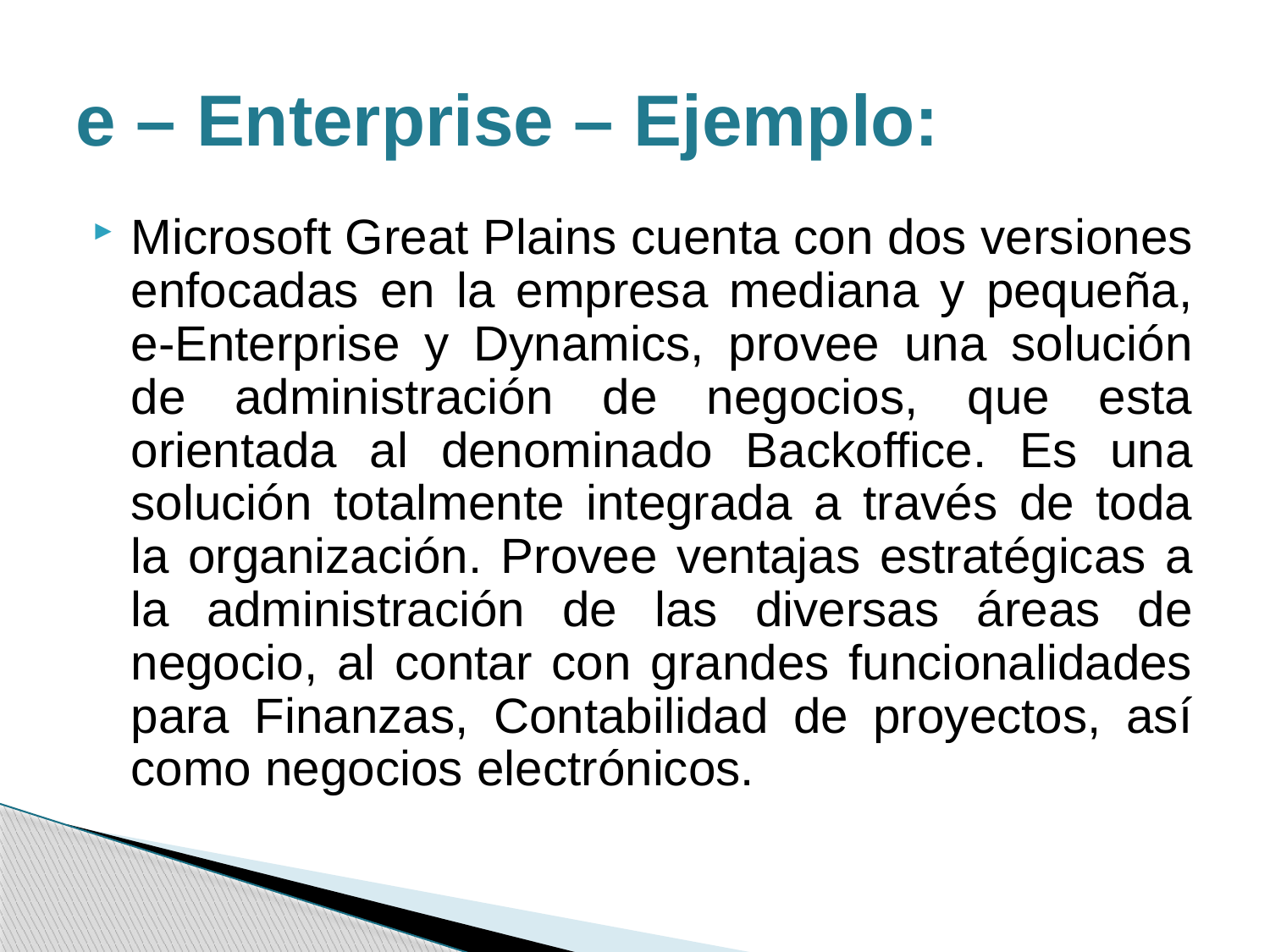

# e – Enterprise – Ejemplo:
Microsoft Great Plains cuenta con dos versiones enfocadas en la empresa mediana y pequeña, e-Enterprise y Dynamics, provee una solución de administración de negocios, que esta orientada al denominado Backoffice. Es una solución totalmente integrada a través de toda la organización. Provee ventajas estratégicas a la administración de las diversas áreas de negocio, al contar con grandes funcionalidades para Finanzas, Contabilidad de proyectos, así como negocios electrónicos.